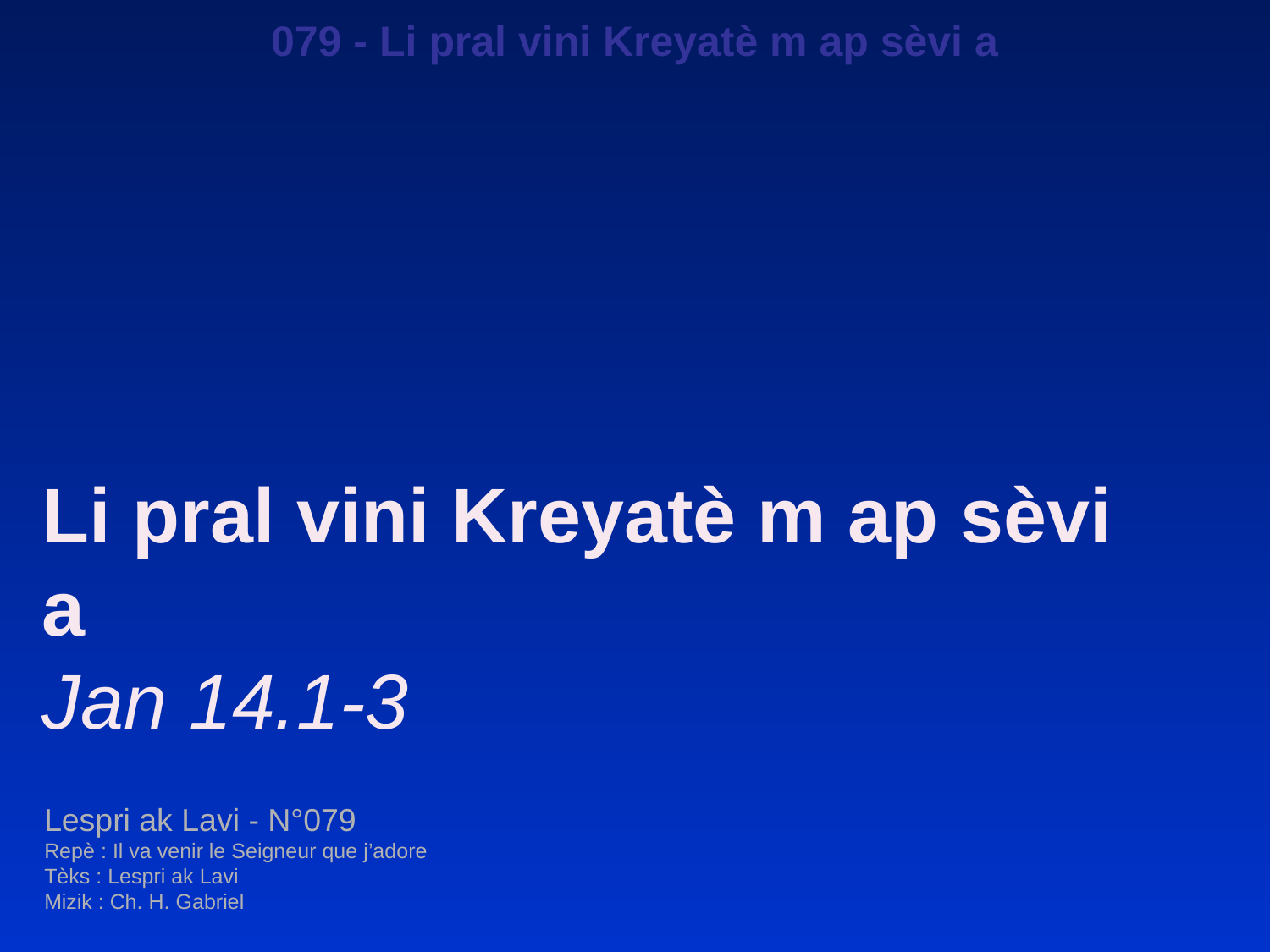

079 - Li pral vini Kreyatè m ap sèvi a
Li pral vini Kreyatè m ap sèvi a
Jan 14.1-3
Lespri ak Lavi - N°079
Repè : Il va venir le Seigneur que j’adore
Tèks : Lespri ak Lavi
Mizik : Ch. H. Gabriel